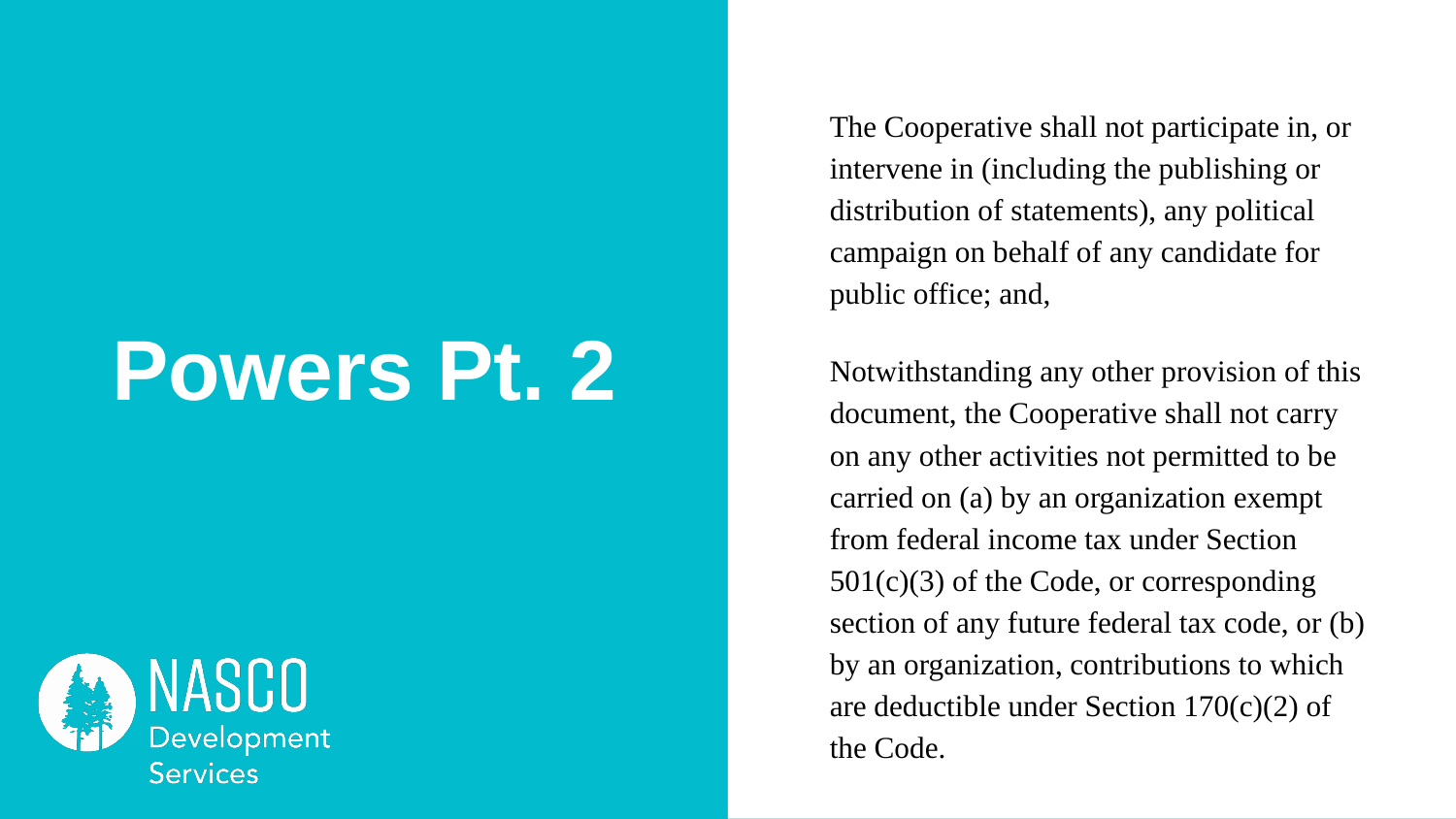

The Cooperative shall not participate in, or intervene in (including the publishing or distribution of statements), any political campaign on behalf of any candidate for public office; and,
Notwithstanding any other provision of this document, the Cooperative shall not carry on any other activities not permitted to be carried on (a) by an organization exempt from federal income tax under Section 501(c)(3) of the Code, or corresponding section of any future federal tax code, or (b) by an organization, contributions to which are deductible under Section 170(c)(2) of the Code.

# Powers Pt. 2